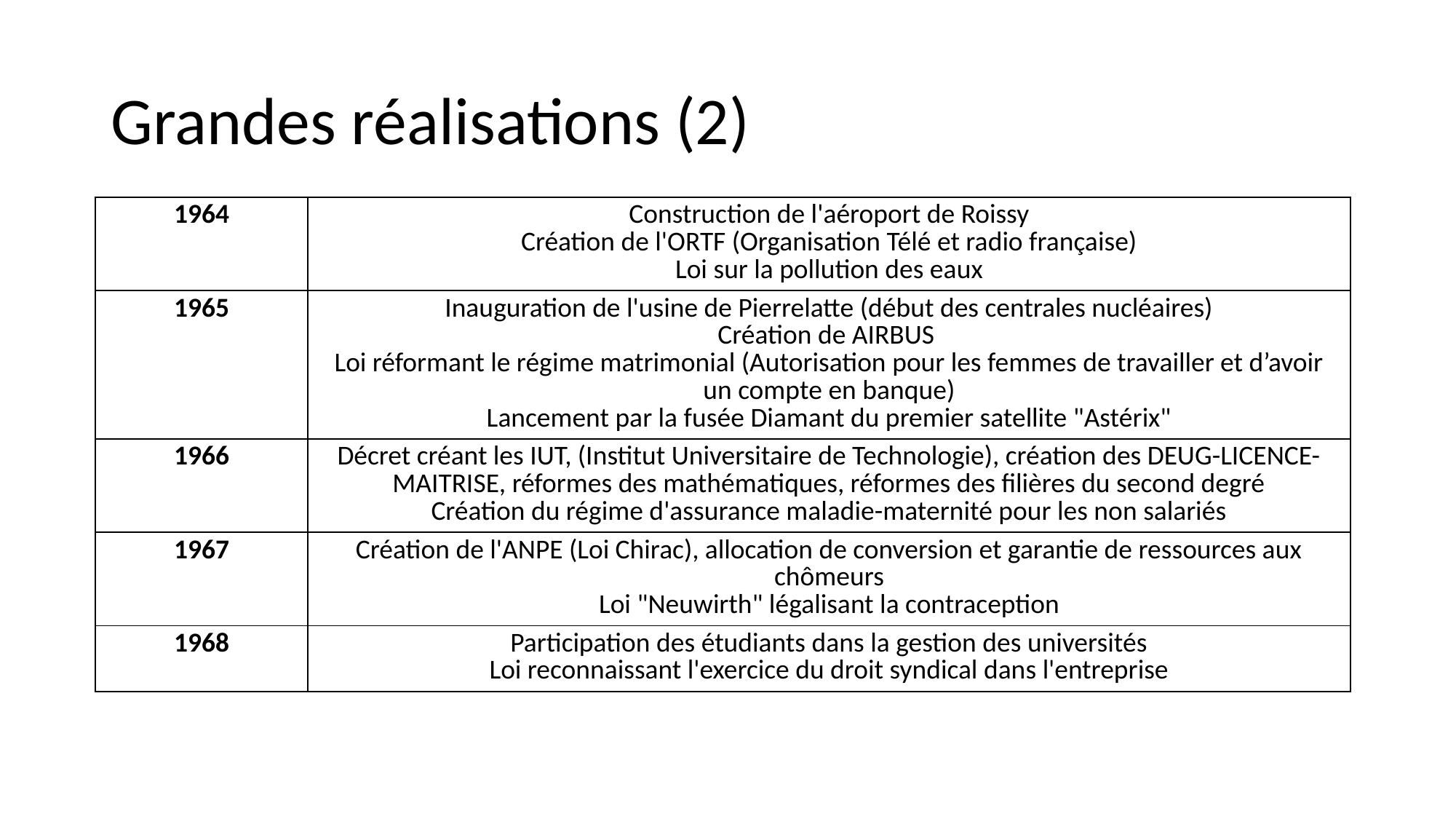

# Grandes réalisations (2)
| 1964 | Construction de l'aéroport de Roissy Création de l'ORTF (Organisation Télé et radio française) Loi sur la pollution des eaux |
| --- | --- |
| 1965 | Inauguration de l'usine de Pierrelatte (début des centrales nucléaires) Création de AIRBUS Loi réformant le régime matrimonial (Autorisation pour les femmes de travailler et d’avoir un compte en banque) Lancement par la fusée Diamant du premier satellite "Astérix" |
| 1966 | Décret créant les IUT, (Institut Universitaire de Technologie), création des DEUG-LICENCE-MAITRISE, réformes des mathématiques, réformes des filières du second degré Création du régime d'assurance maladie-maternité pour les non salariés |
| 1967 | Création de l'ANPE (Loi Chirac), allocation de conversion et garantie de ressources aux chômeurs Loi "Neuwirth" légalisant la contraception |
| 1968 | Participation des étudiants dans la gestion des universités Loi reconnaissant l'exercice du droit syndical dans l'entreprise |